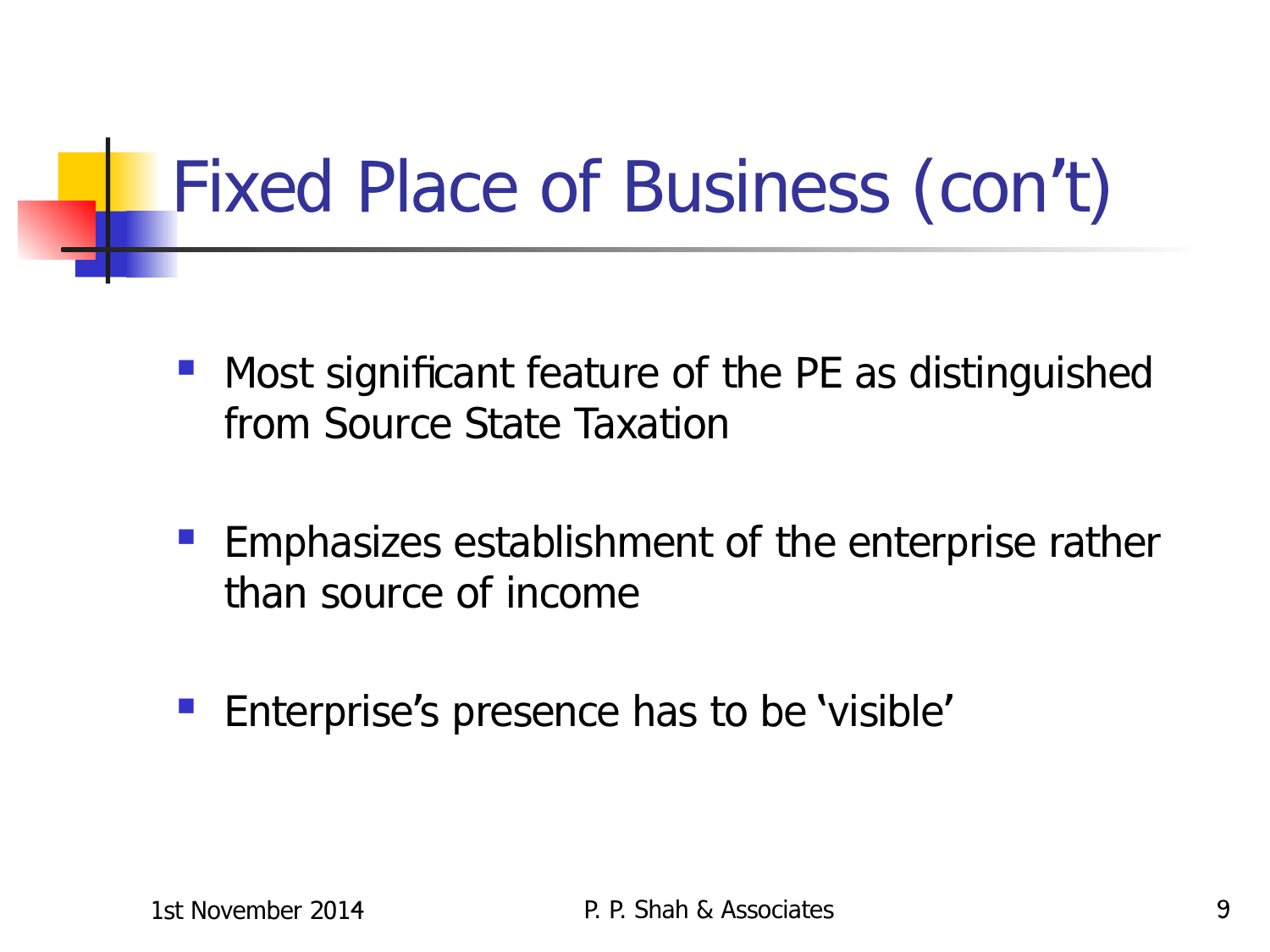

# Fixed Place of Business (con’t)

Most significant feature of the PE as distinguished from Source State Taxation

Emphasizes establishment of the enterprise rather than source of income

Enterprise’s presence has to be ‘visible’
P. P. Shah & Associates
9
1st November 2014